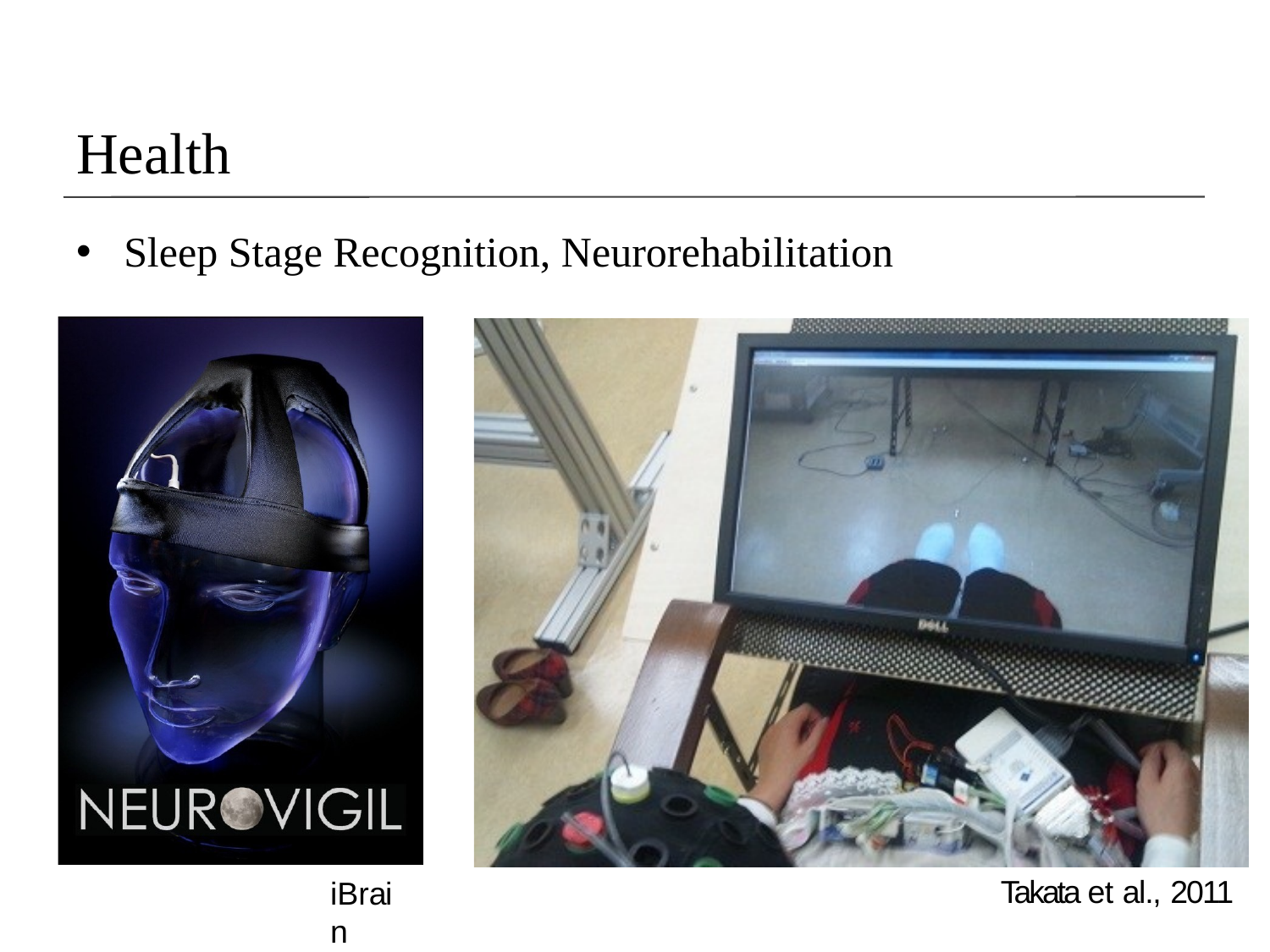

# Health
Sleep Stage Recognition, Neurorehabilitation

Takata et al., 2011
iBrain